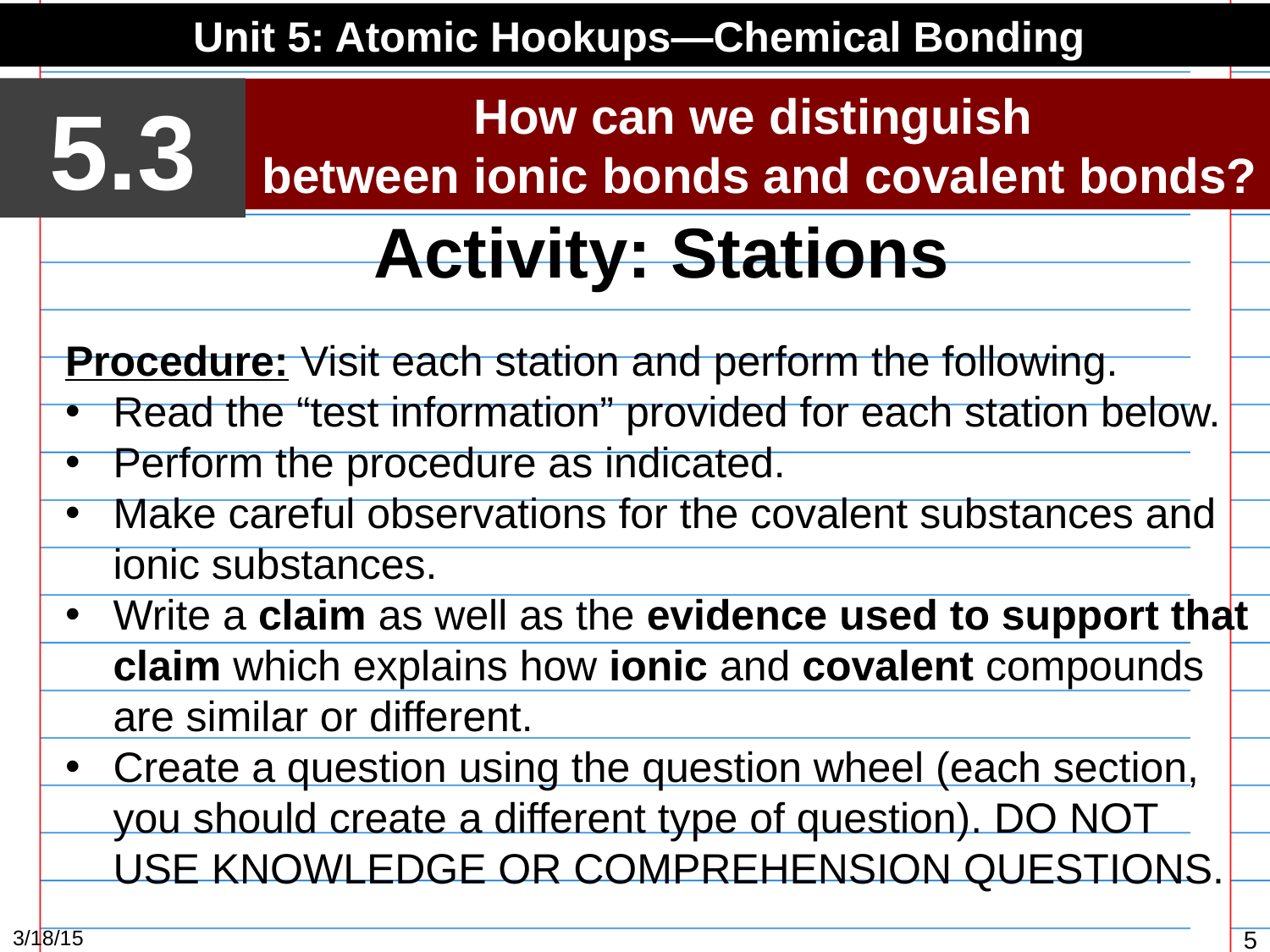

Unit 5: Atomic Hookups—Chemical Bonding
5.3
How can we distinguish
between ionic bonds and covalent bonds?
Activity: Stations

Procedure: Visit each station and perform the following.
Read the “test information” provided for each station below.
Perform the procedure as indicated.
Make careful observations for the covalent substances and ionic substances.
Write a claim as well as the evidence used to support that claim which explains how ionic and covalent compounds are similar or different.
Create a question using the question wheel (each section, you should create a different type of question). DO NOT USE KNOWLEDGE OR COMPREHENSION QUESTIONS.

3/18/15
5